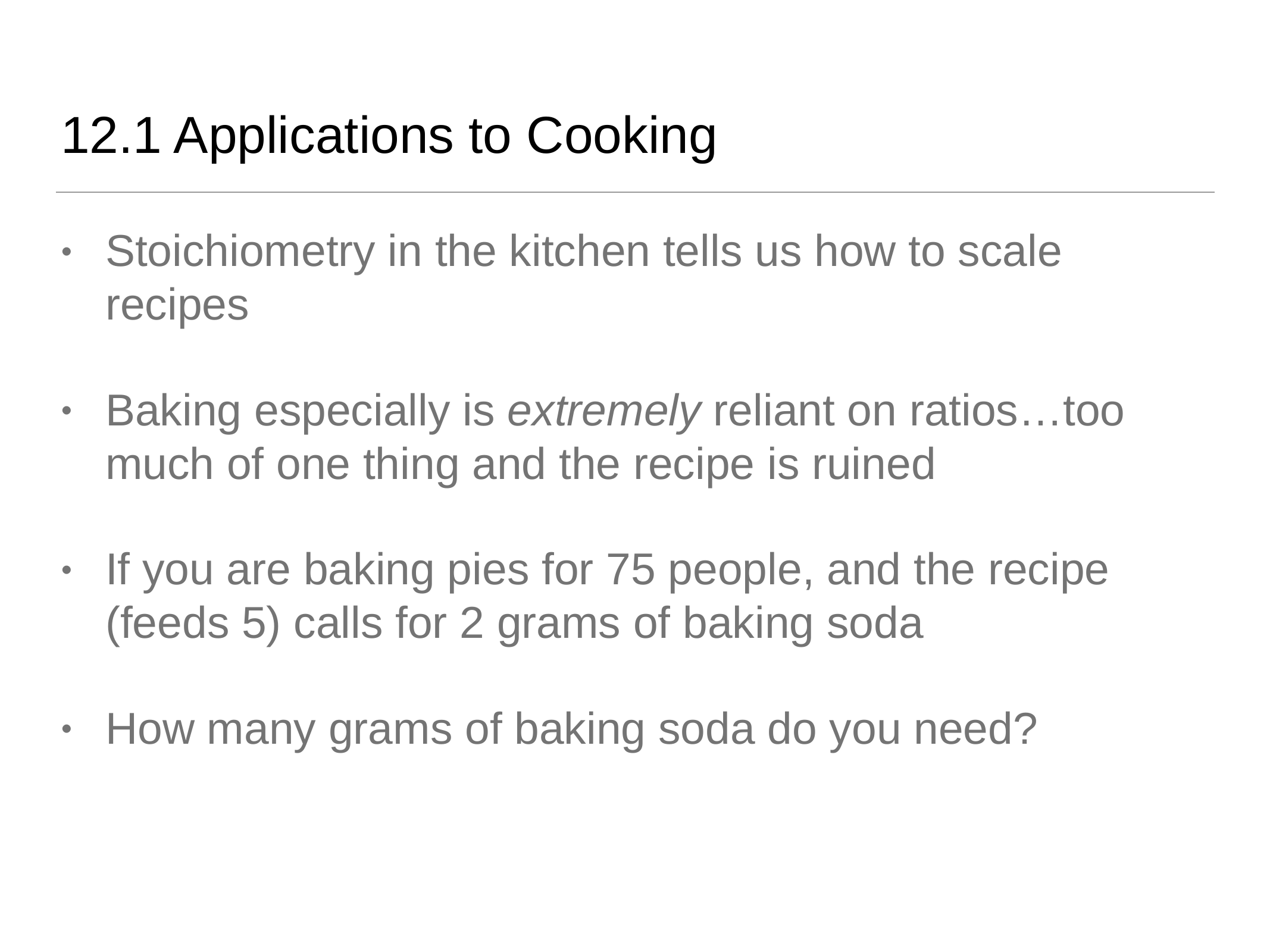

# 12.1 Applications to Cooking
Stoichiometry in the kitchen tells us how to scale recipes
Baking especially is extremely reliant on ratios…too much of one thing and the recipe is ruined
If you are baking pies for 75 people, and the recipe (feeds 5) calls for 2 grams of baking soda
How many grams of baking soda do you need?